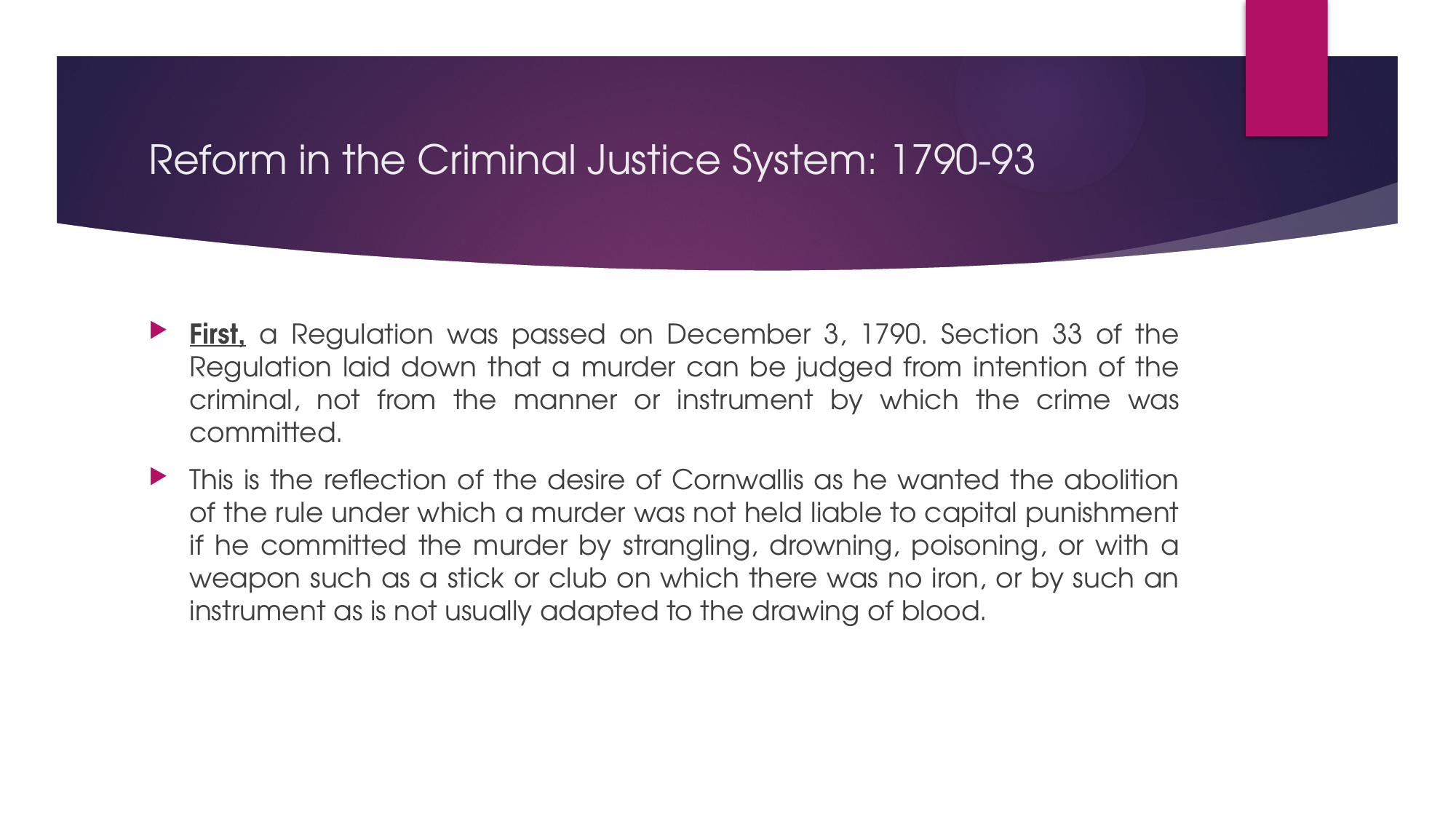

# Reform in the Criminal Justice System: 1790-93
First, a Regulation was passed on December 3, 1790. Section 33 of the Regulation laid down that a murder can be judged from intention of the criminal, not from the manner or instrument by which the crime was committed.
This is the reflection of the desire of Cornwallis as he wanted the abolition of the rule under which a murder was not held liable to capital punishment if he committed the murder by strangling, drowning, poisoning, or with a weapon such as a stick or club on which there was no iron, or by such an instrument as is not usually adapted to the drawing of blood.